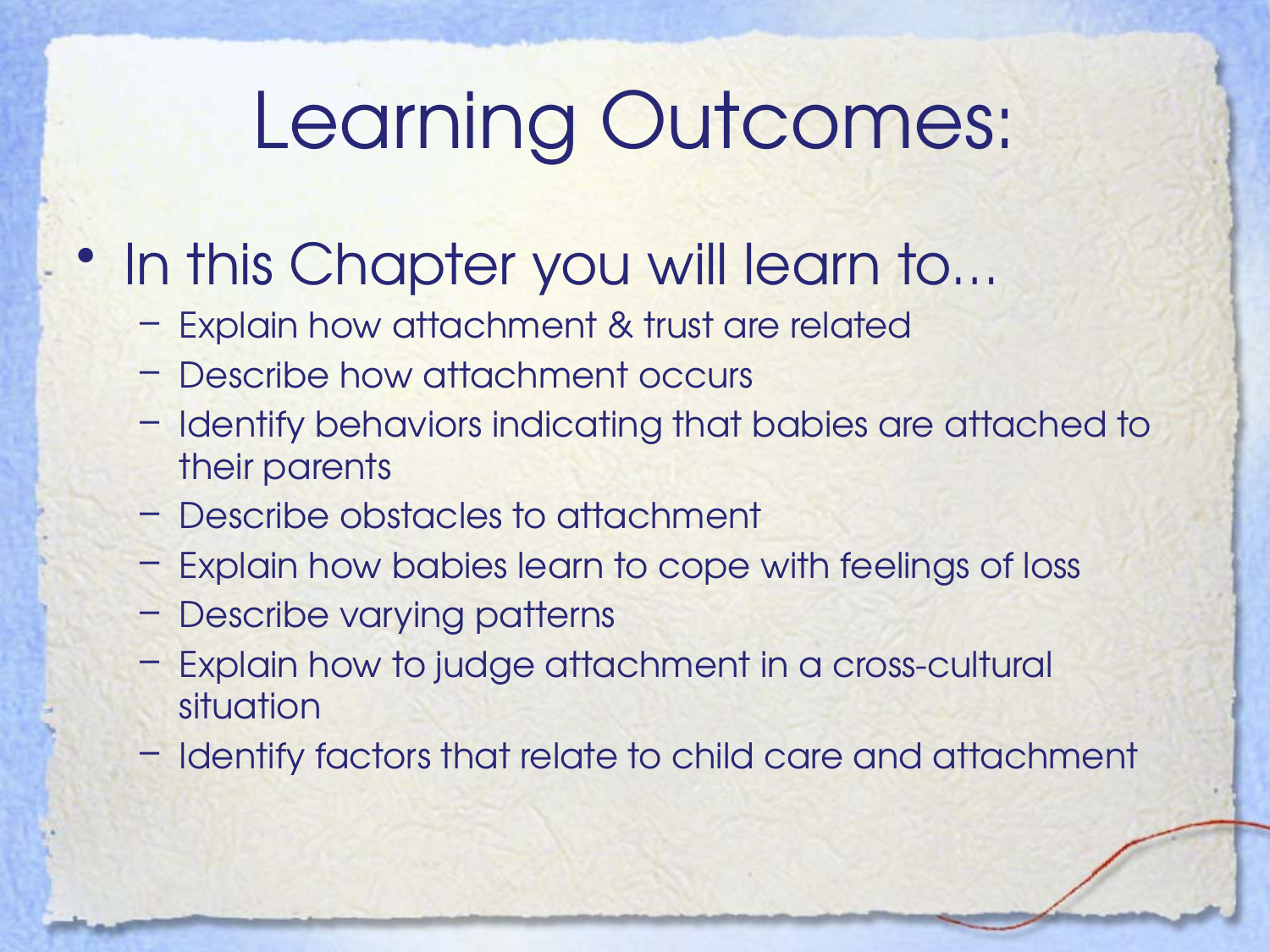

# Learning Outcomes:
In this Chapter you will learn to…
Explain how attachment & trust are related
Describe how attachment occurs
Identify behaviors indicating that babies are attached to their parents
Describe obstacles to attachment
Explain how babies learn to cope with feelings of loss
Describe varying patterns
Explain how to judge attachment in a cross-cultural situation
Identify factors that relate to child care and attachment